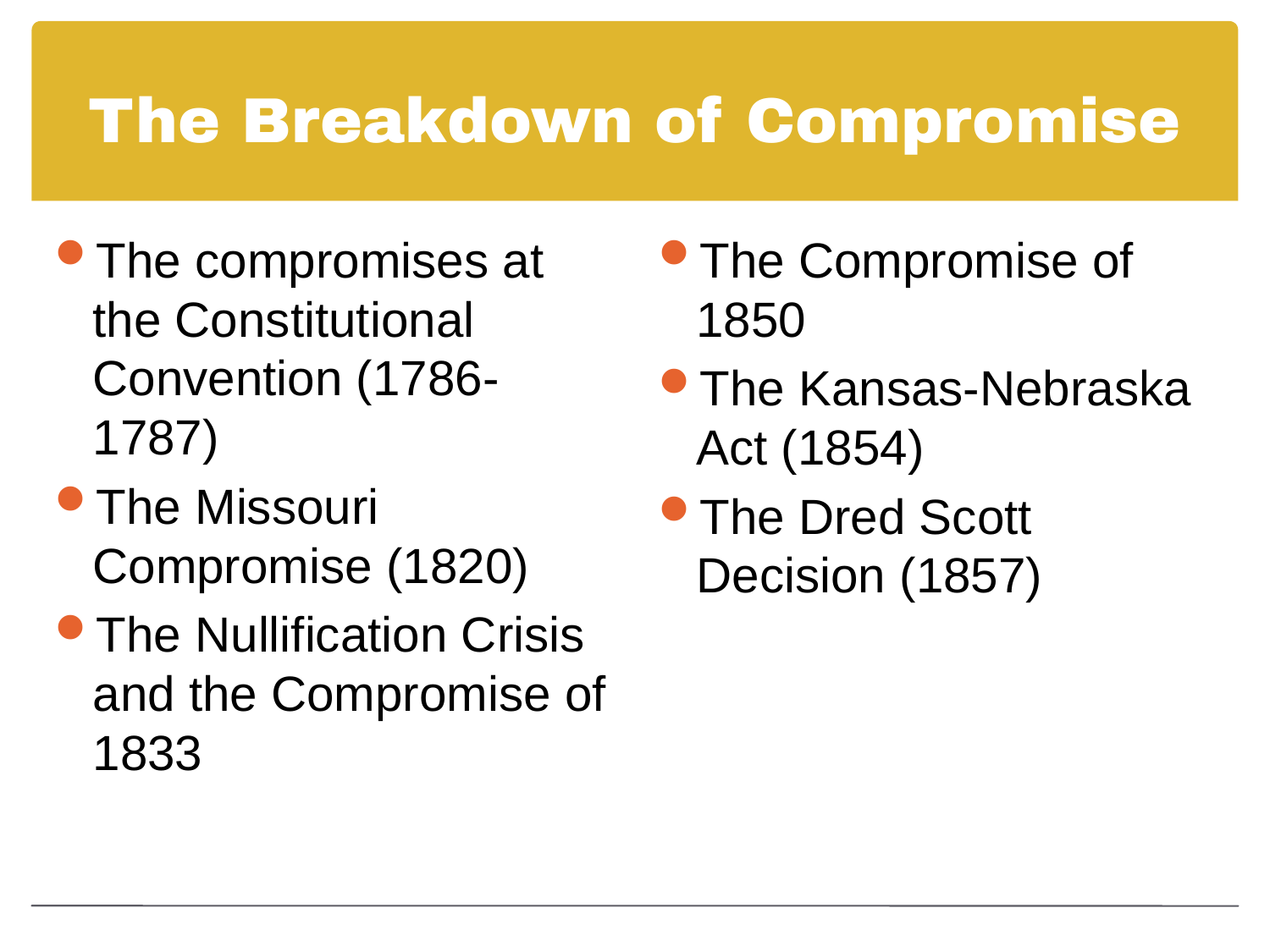

# The Breakdown of Compromise
The compromises at the Constitutional Convention (1786-1787)
The Missouri Compromise (1820)
The Nullification Crisis and the Compromise of 1833
The Compromise of 1850
The Kansas-Nebraska Act (1854)
The Dred Scott Decision (1857)